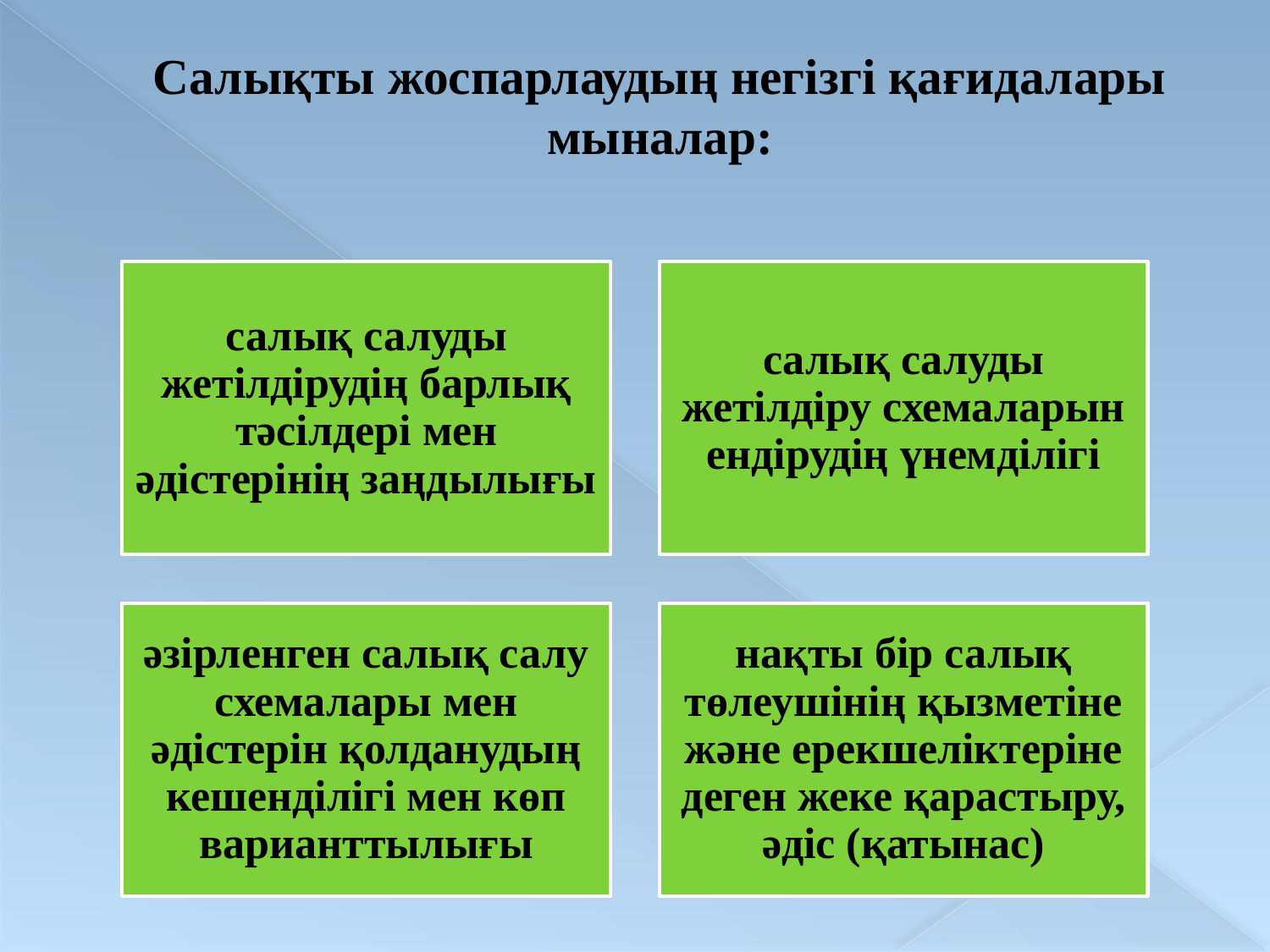

# Салықты жоспарлаудың негізгі қағидалары мыналар:
салық салуды жетілдірудің барлық тәсілдері мен әдістерінің заңдылығы
салық салуды жетілдіру схемаларын ендірудің үнемділігі
әзірленген салық салу схемалары мен әдістерін қолданудың кешенділігі мен көп варианттылығы
нақты бір салық төлеушінің қызметіне және ерекшеліктеріне деген жеке қарастыру, әдіс (қатынас)